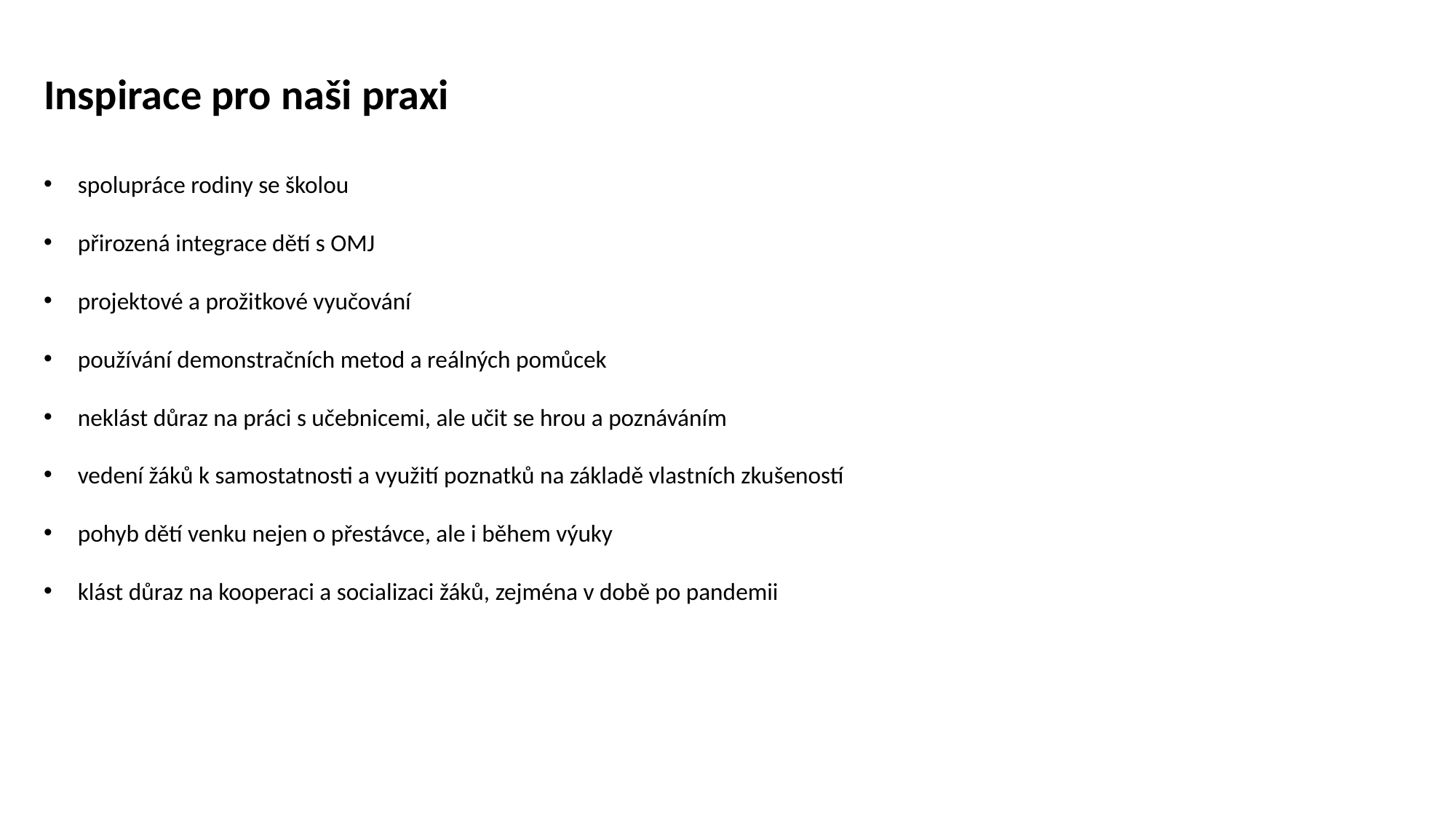

Inspirace pro naši praxi

spolupráce rodiny se školou

přirozená integrace dětí s OMJ

projektové a prožitkové vyučování

používání demonstračních metod a reálných pomůcek

neklást důraz na práci s učebnicemi, ale učit se hrou a poznáváním

vedení žáků k samostatnosti a využití poznatků na základě vlastních zkušeností

pohyb dětí venku nejen o přestávce, ale i během výuky

klást důraz na kooperaci a socializaci žáků, zejména v době po pandemii